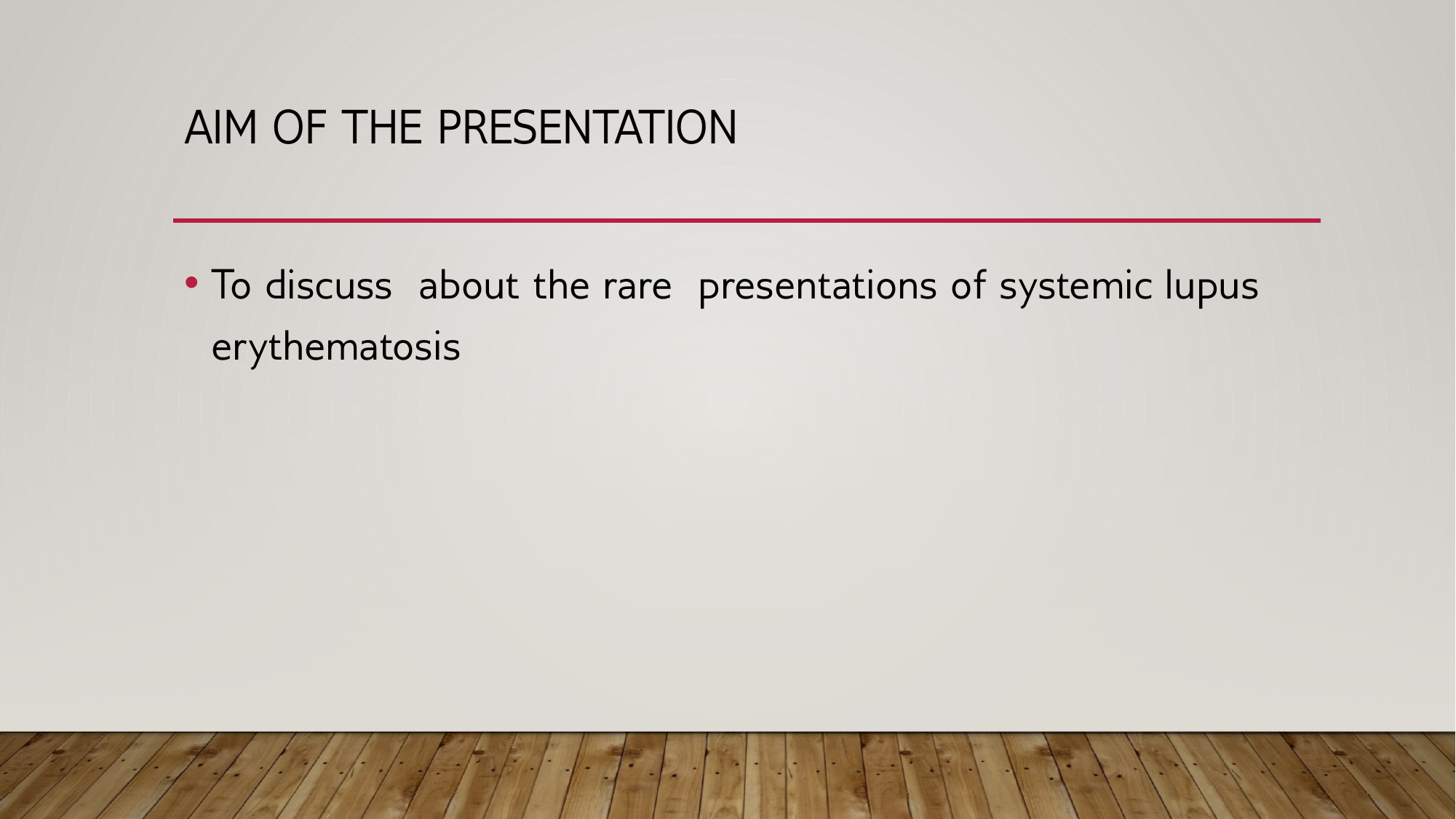

# Aim of the presentation
To discuss  about the rare  presentations of systemic lupus erythematosis